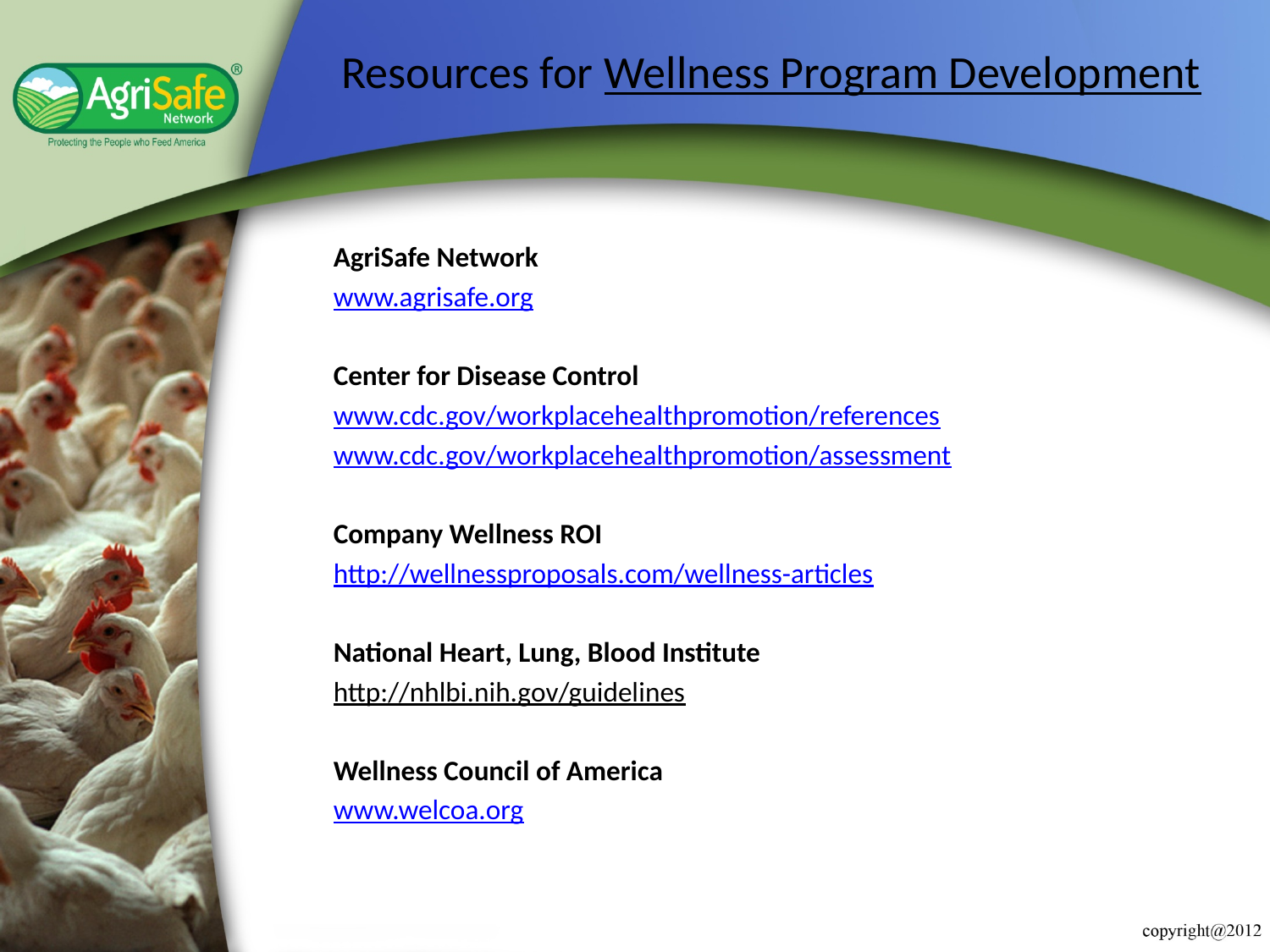

# Resources for Wellness Program Development
AgriSafe Network
www.agrisafe.org

Center for Disease Control
www.cdc.gov/workplacehealthpromotion/references
www.cdc.gov/workplacehealthpromotion/assessment

Company Wellness ROI
http://wellnessproposals.com/wellness-articles

National Heart, Lung, Blood Institute
http://nhlbi.nih.gov/guidelines

Wellness Council of America
www.welcoa.org